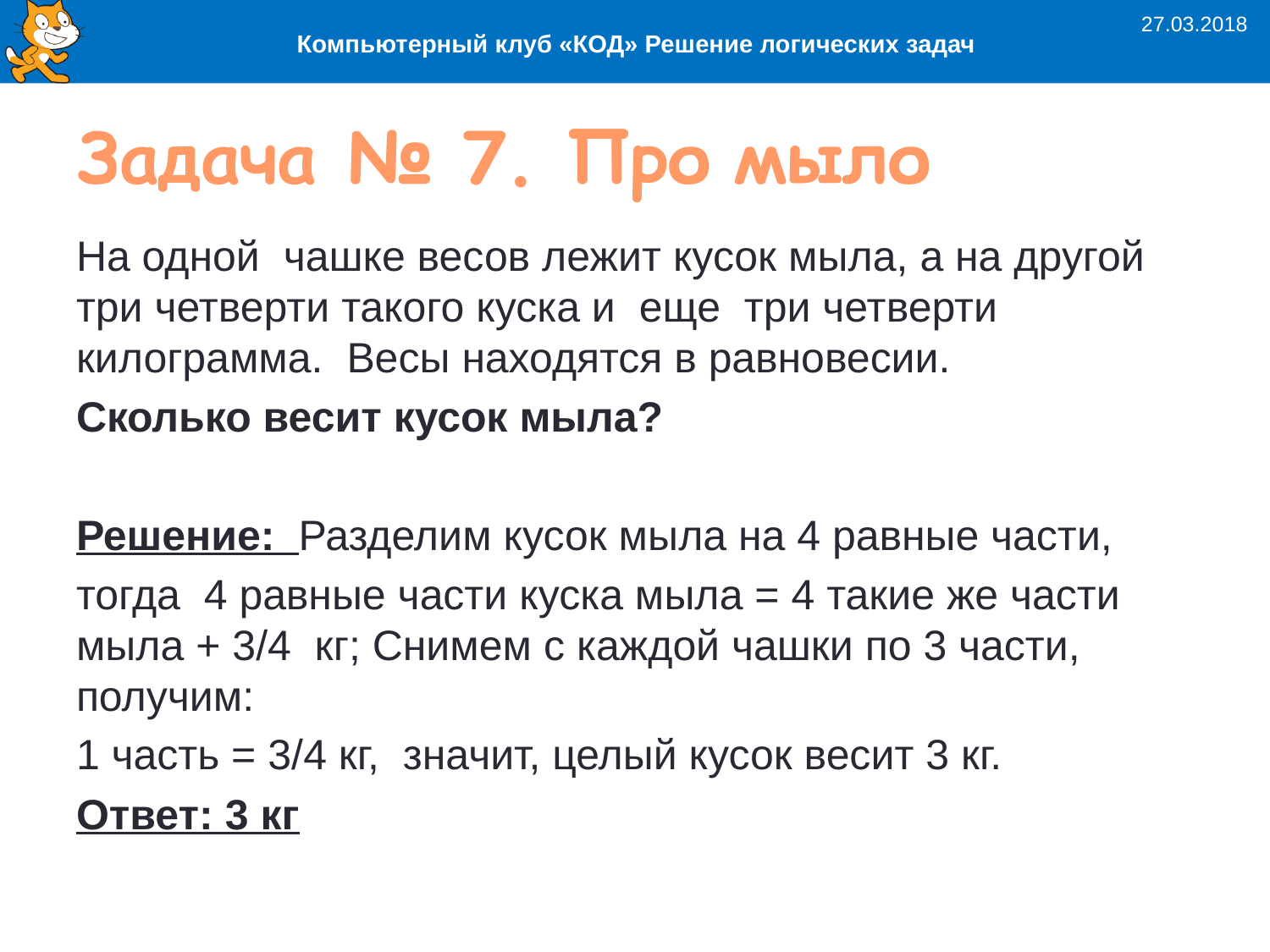

27.03.2018
Компьютерный клуб «КОД» Решение логических задач
# Задача № 7. Про мыло
На одной  чашке весов лежит кусок мыла, а на другой  три четверти такого куска и  еще  три четверти килограмма.  Весы находятся в равновесии.
Сколько весит кусок мыла?

Решение:  Разделим кусок мыла на 4 равные части,
тогда  4 равные части куска мыла = 4 такие же части мыла + 3/4  кг; Снимем с каждой чашки по 3 части, получим:
1 часть = 3/4 кг,  значит, целый кусок весит 3 кг.
Ответ: 3 кг